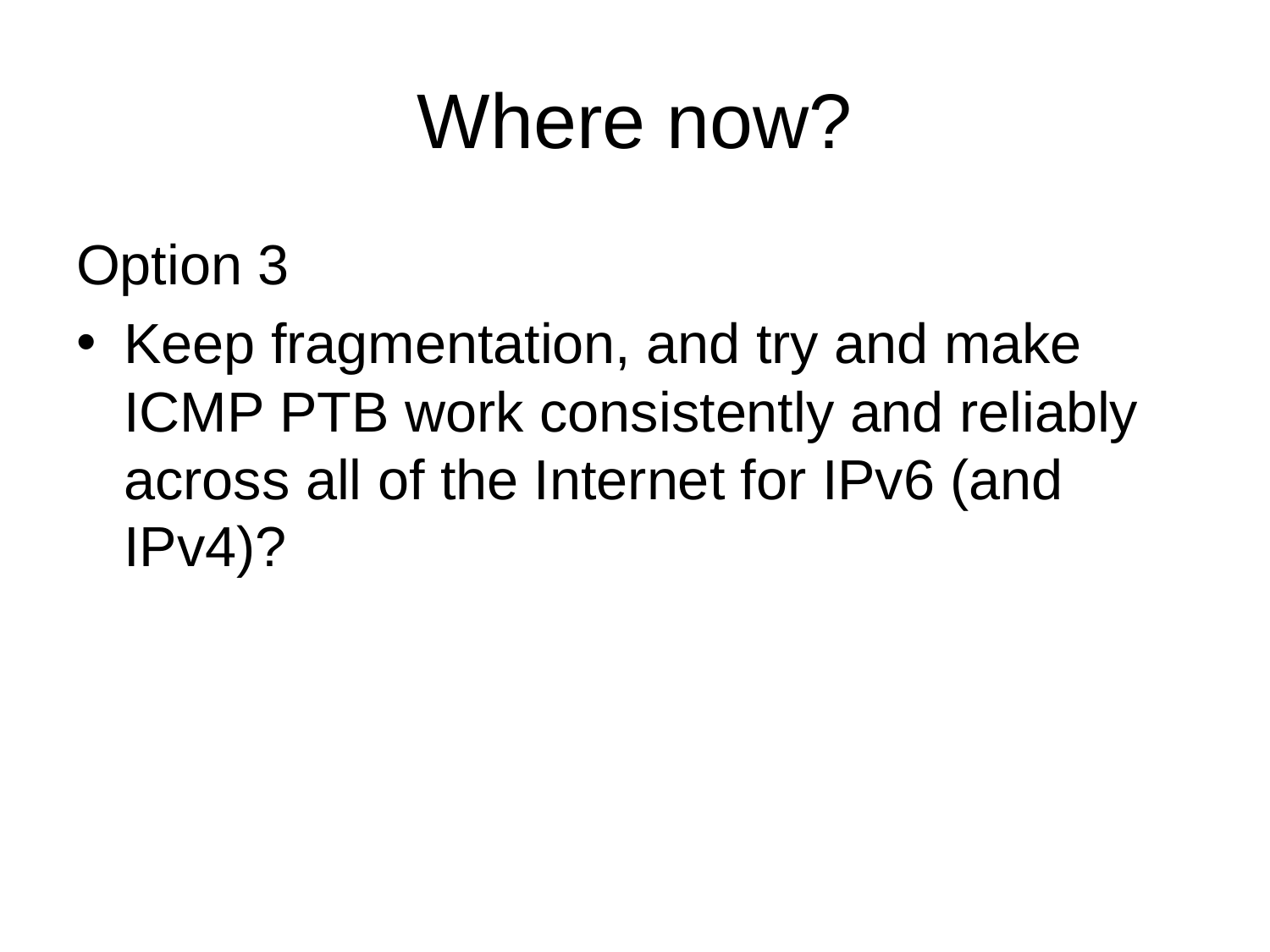

# Where now?
Option 3
Keep fragmentation, and try and make ICMP PTB work consistently and reliably across all of the Internet for IPv6 (and IPv4)?